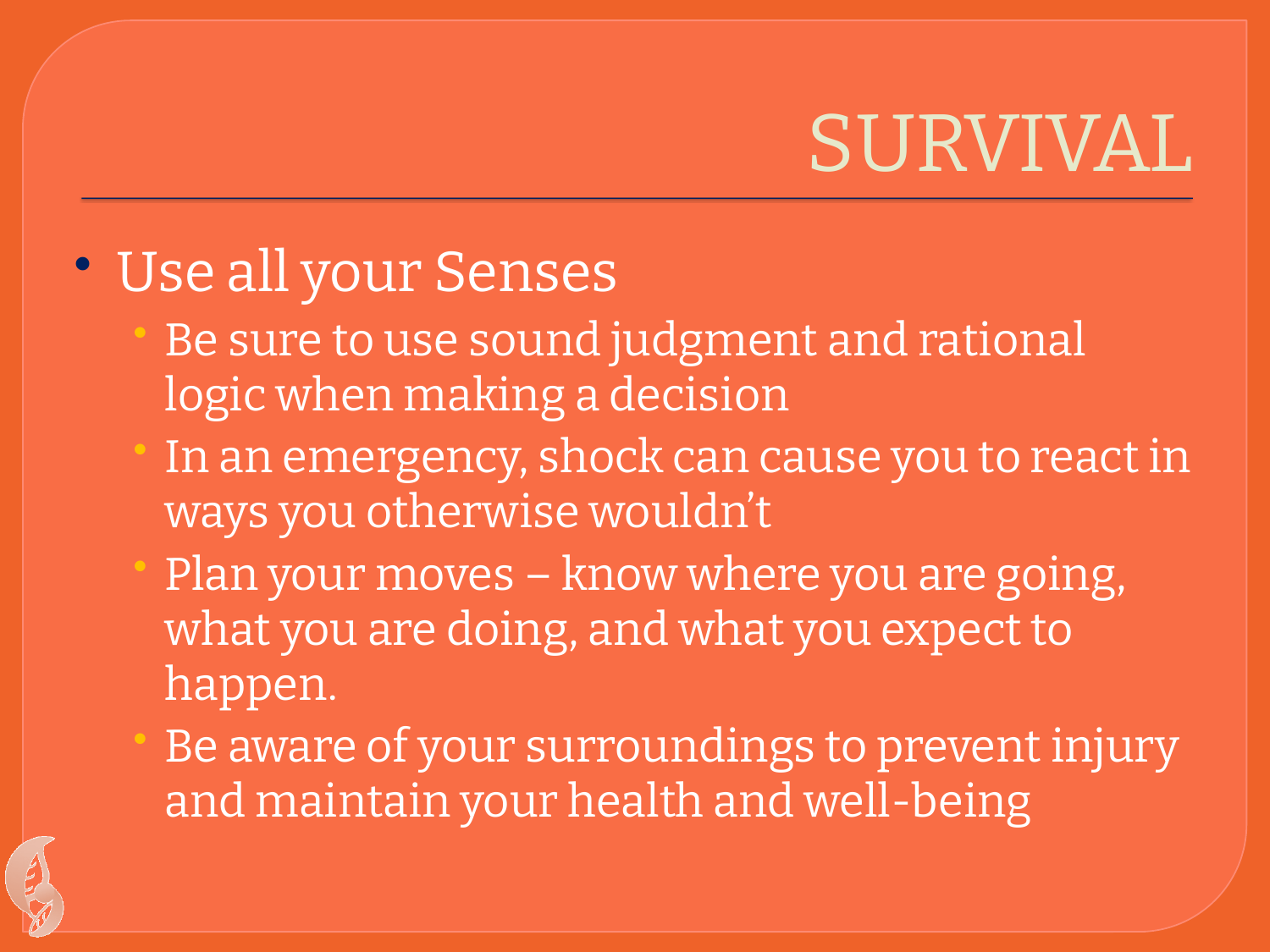

# SURVIVAL
Use all your Senses
Be sure to use sound judgment and rational logic when making a decision
In an emergency, shock can cause you to react in ways you otherwise wouldn’t
Plan your moves – know where you are going, what you are doing, and what you expect to happen.
Be aware of your surroundings to prevent injury and maintain your health and well-being